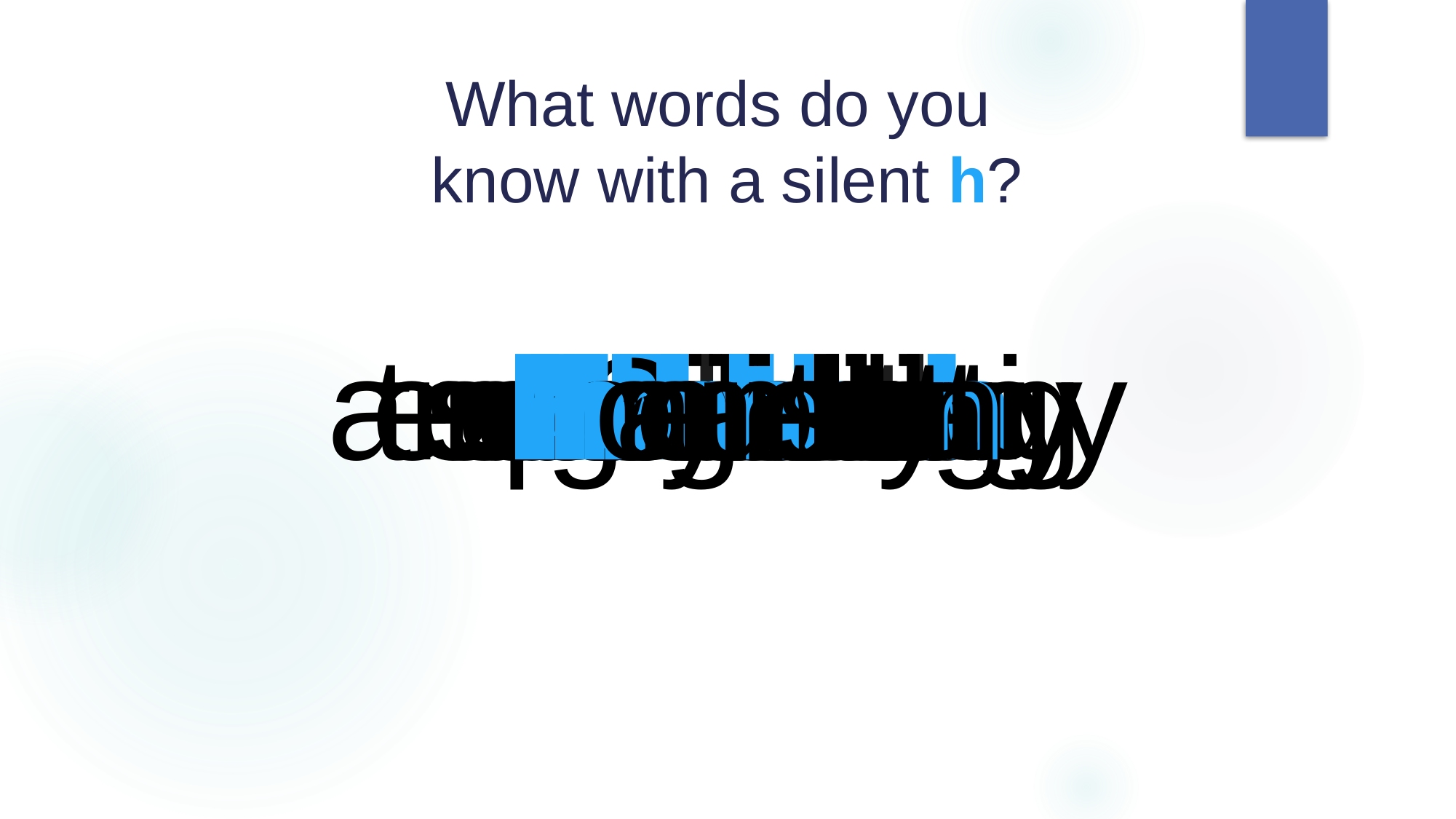

# What words do you know with a silent h?
rhubarb
ghost
monarch
chrome
whisky
rhyme
orchid
archaeology
Sikh
vehicle
hour
spaghetti
echo
white
technology
whisk
stomach
chaos
ache
chemist
exhausting
honest